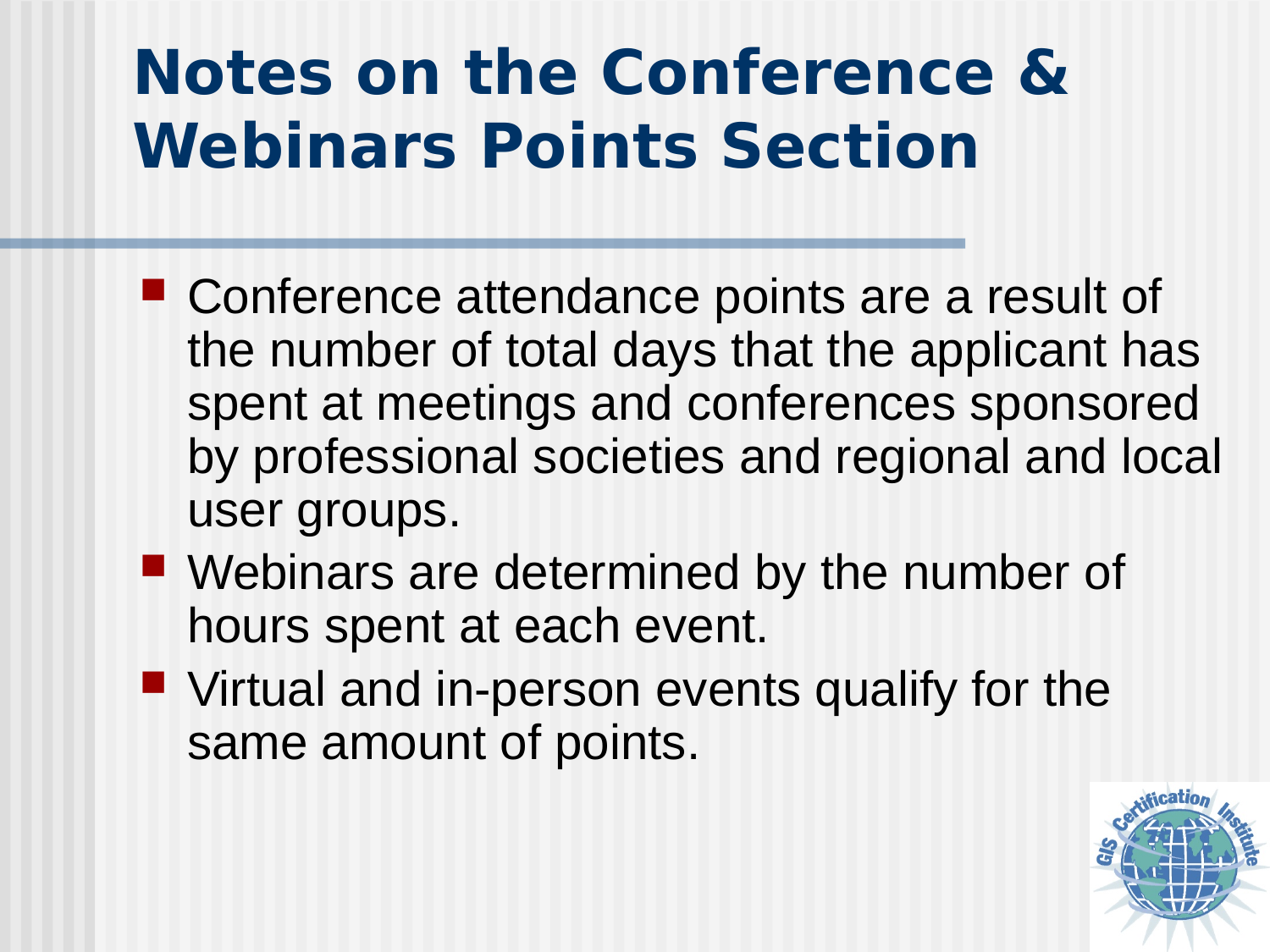

# Notes on the Conference &  Webinars Points Section
Conference attendance points are a result of the number of total days that the applicant has spent at meetings and conferences sponsored by professional societies and regional and local user groups.
Webinars are determined by the number of hours spent at each event.
Virtual and in-person events qualify for the same amount of points.